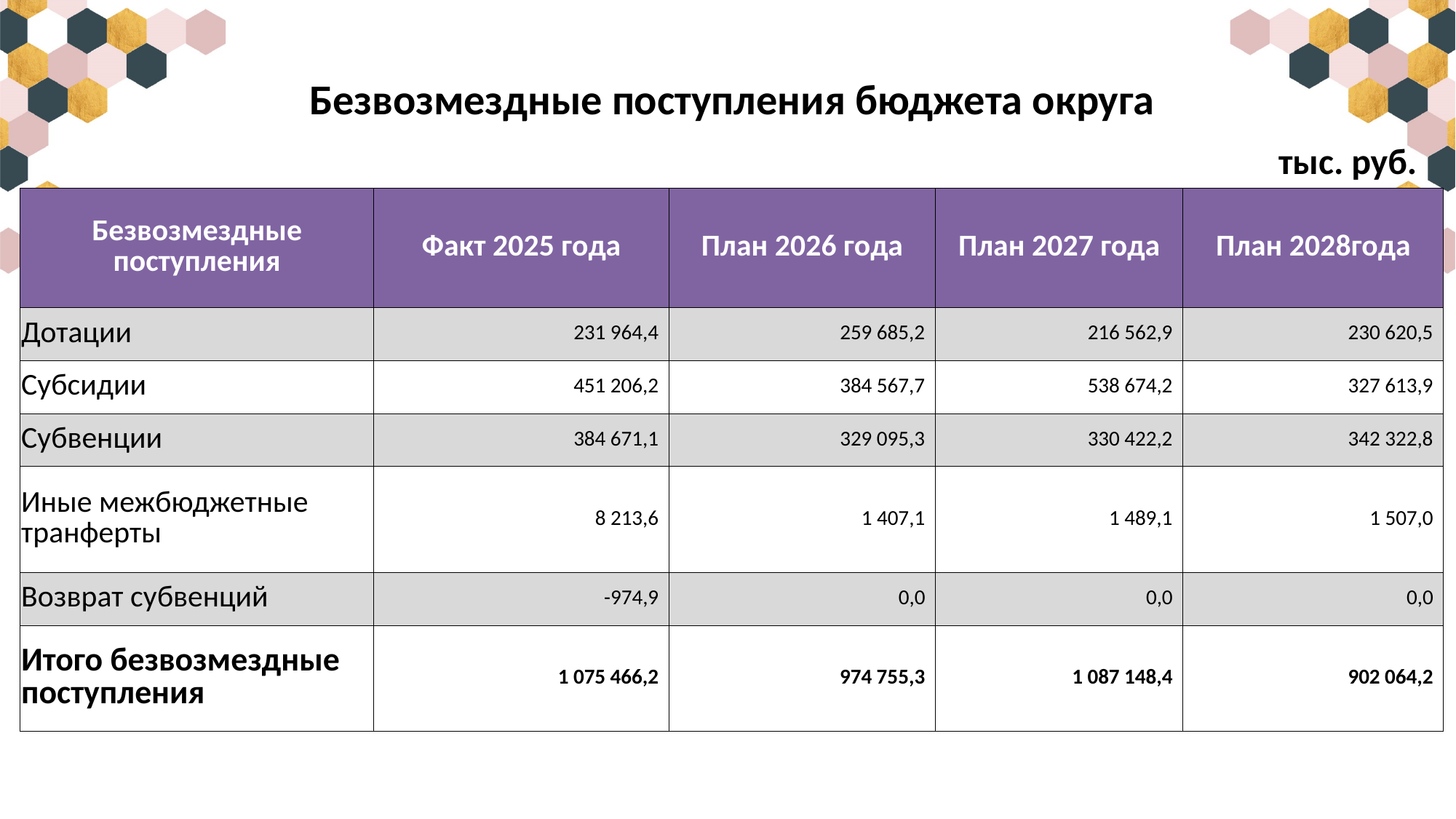

Безвозмездные поступления бюджета округа
тыс. руб.
| Безвозмездные поступления | Факт 2025 года | План 2026 года | План 2027 года | План 2028года |
| --- | --- | --- | --- | --- |
| Дотации | 231 964,4 | 259 685,2 | 216 562,9 | 230 620,5 |
| Субсидии | 451 206,2 | 384 567,7 | 538 674,2 | 327 613,9 |
| Субвенции | 384 671,1 | 329 095,3 | 330 422,2 | 342 322,8 |
| Иные межбюджетные транферты | 8 213,6 | 1 407,1 | 1 489,1 | 1 507,0 |
| Возврат субвенций | -974,9 | 0,0 | 0,0 | 0,0 |
| Итого безвозмездные поступления | 1 075 466,2 | 974 755,3 | 1 087 148,4 | 902 064,2 |